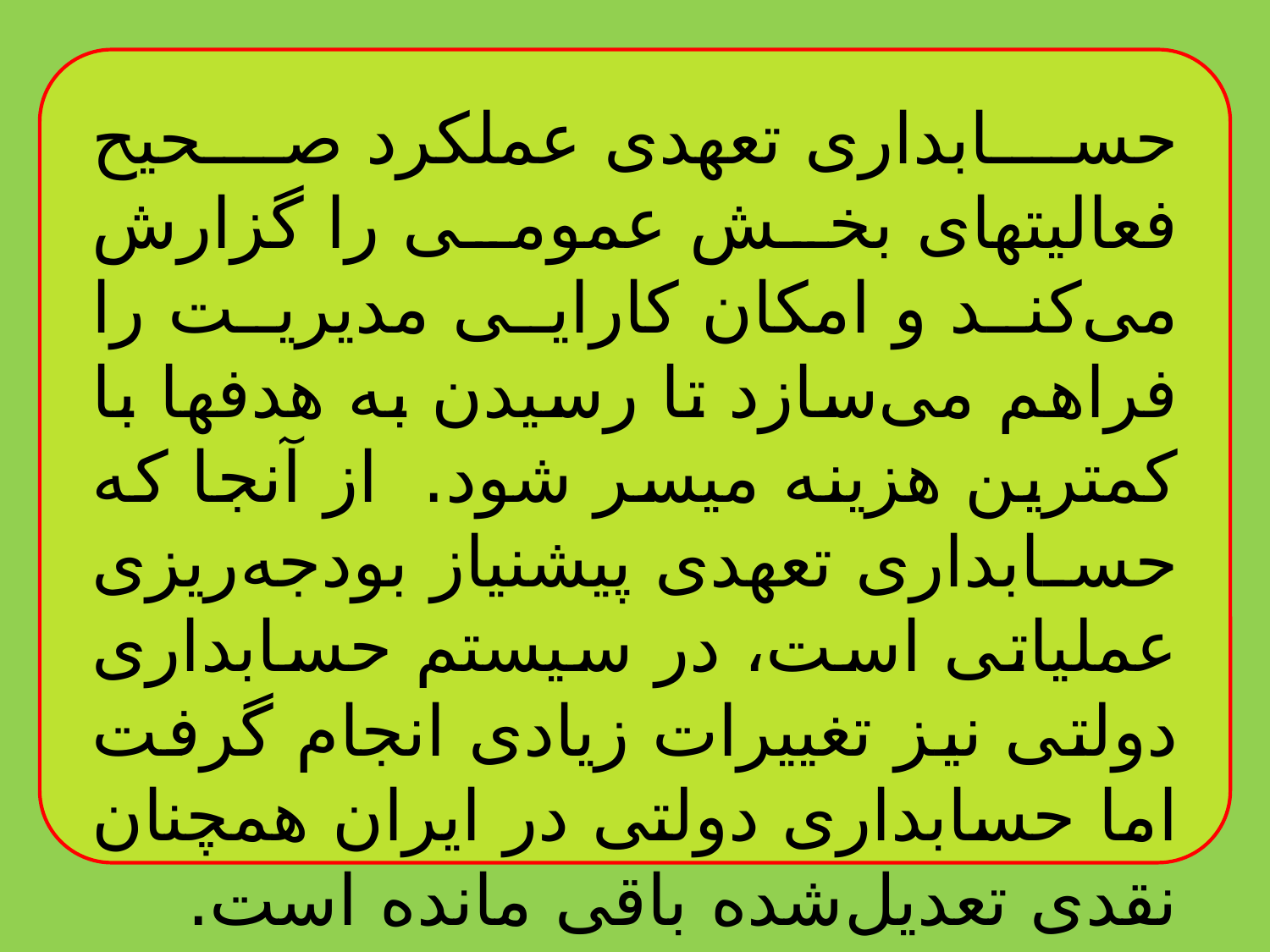

حسابداری تعهدی عملکرد صحیح فعالیتهای بخش عمومی را گزارش می‌کند و امکان کارایی مدیریت را فراهم می‌سازد تا رسیدن به هدفها با کمترین هزینه میسر شود.  از آنجا که حسابداری تعهدی پیشنیاز بودجه‌ریزی عملیاتی است، در سیستم حسابداری دولتی نیز تغییرات زیادی انجام گرفت اما حسابداری دولتی در ایران همچنان نقدی تعدیل‌شده باقی مانده است.